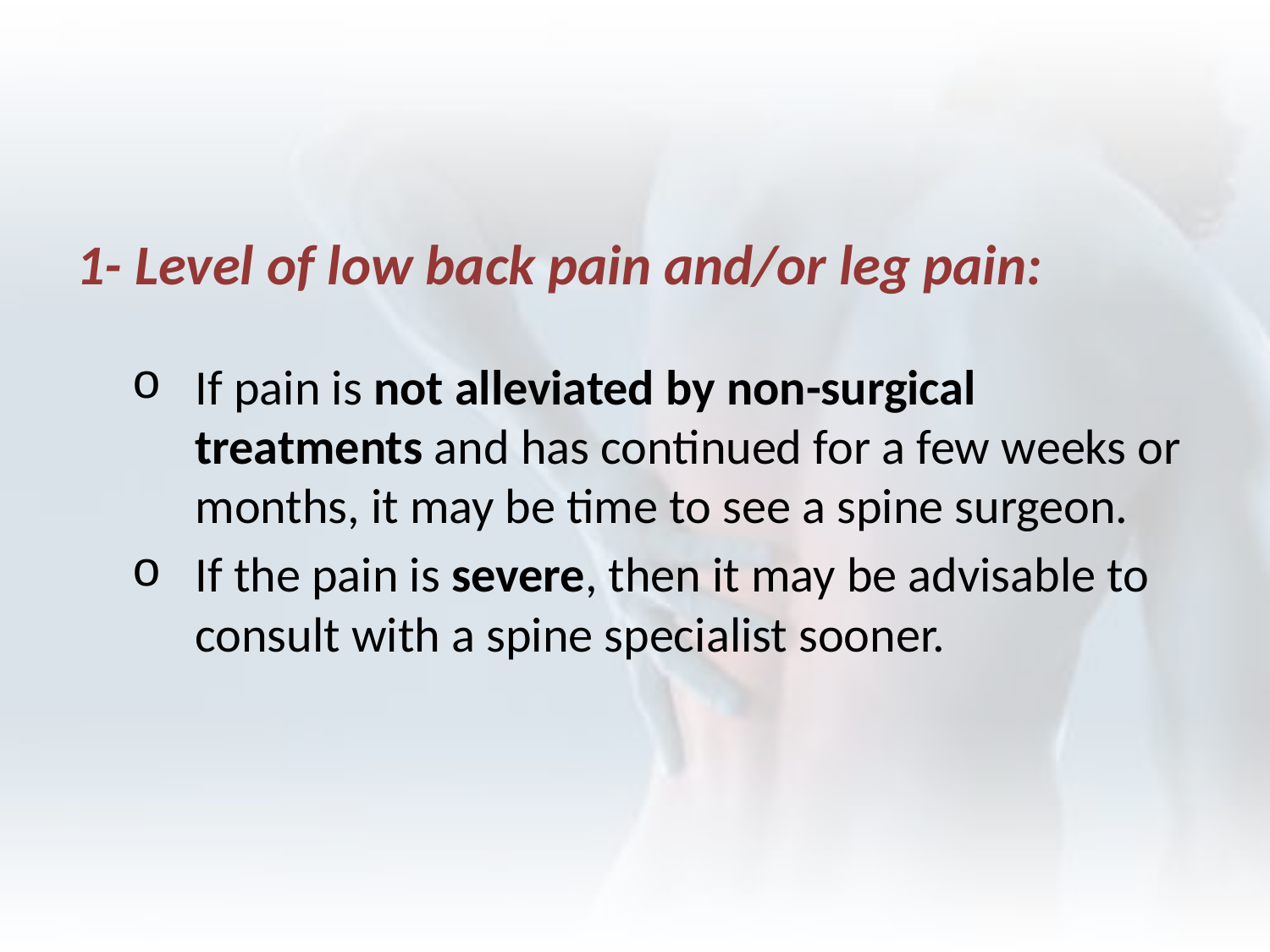

#
1- Level of low back pain and/or leg pain:

If pain is not alleviated by non-surgical treatments and has continued for a few weeks or months, it may be time to see a spine surgeon.
If the pain is severe, then it may be advisable to consult with a spine specialist sooner.